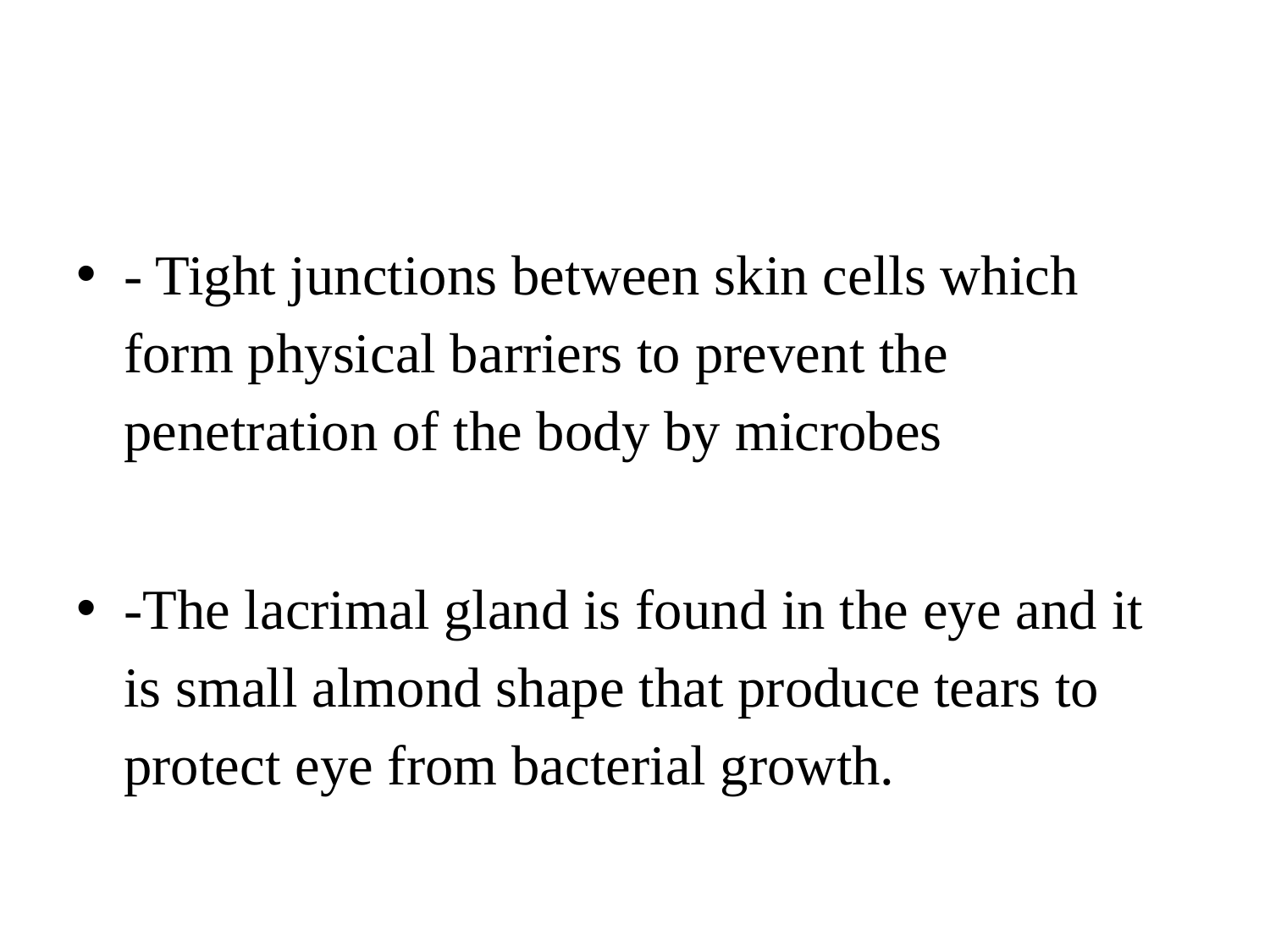

- Tight junctions between skin cells which form physical barriers to prevent the penetration of the body by microbes

-The lacrimal gland is found in the eye and it is small almond shape that produce tears to protect eye from bacterial growth.